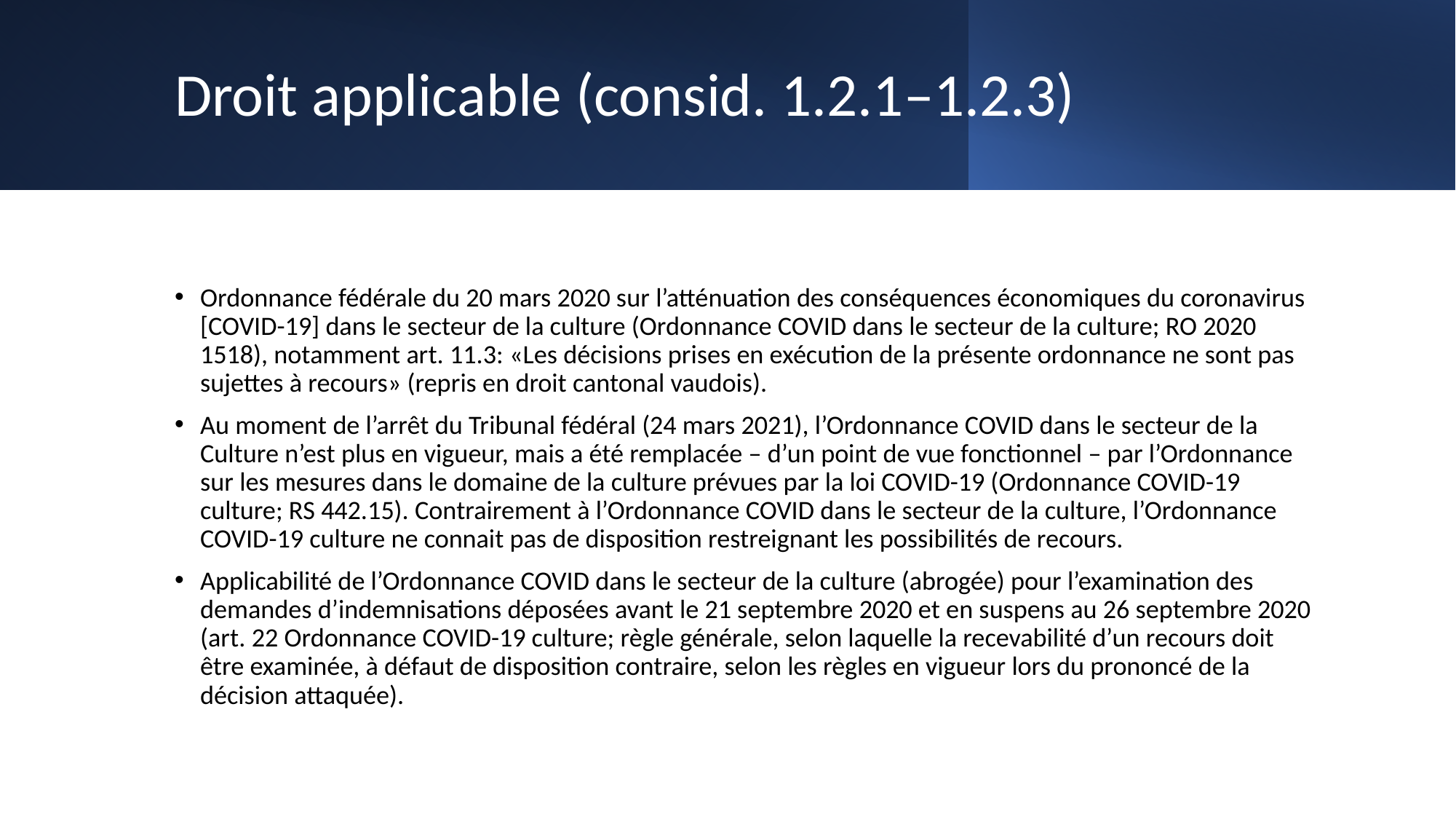

# Droit applicable (consid. 1.2.1–1.2.3)
Ordonnance fédérale du 20 mars 2020 sur l’atténuation des conséquences économiques du coronavirus [COVID-19] dans le secteur de la culture (Ordonnance COVID dans le secteur de la culture; RO 2020 1518), notamment art. 11.3: «Les décisions prises en exécution de la présente ordonnance ne sont pas sujettes à recours» (repris en droit cantonal vaudois).
Au moment de l’arrêt du Tribunal fédéral (24 mars 2021), l’Ordonnance COVID dans le secteur de la Culture n’est plus en vigueur, mais a été remplacée – d’un point de vue fonctionnel – par l’Ordonnance sur les mesures dans le domaine de la culture prévues par la loi COVID-19 (Ordonnance COVID-19 culture; RS 442.15). Contrairement à l’Ordonnance COVID dans le secteur de la culture, l’Ordonnance COVID-19 culture ne connait pas de disposition restreignant les possibilités de recours.
Applicabilité de l’Ordonnance COVID dans le secteur de la culture (abrogée) pour l’examination des demandes d’indemnisations déposées avant le 21 septembre 2020 et en suspens au 26 septembre 2020 (art. 22 Ordonnance COVID-19 culture; règle générale, selon laquelle la recevabilité d’un recours doit être examinée, à défaut de disposition contraire, selon les règles en vigueur lors du prononcé de la décision attaquée).
4